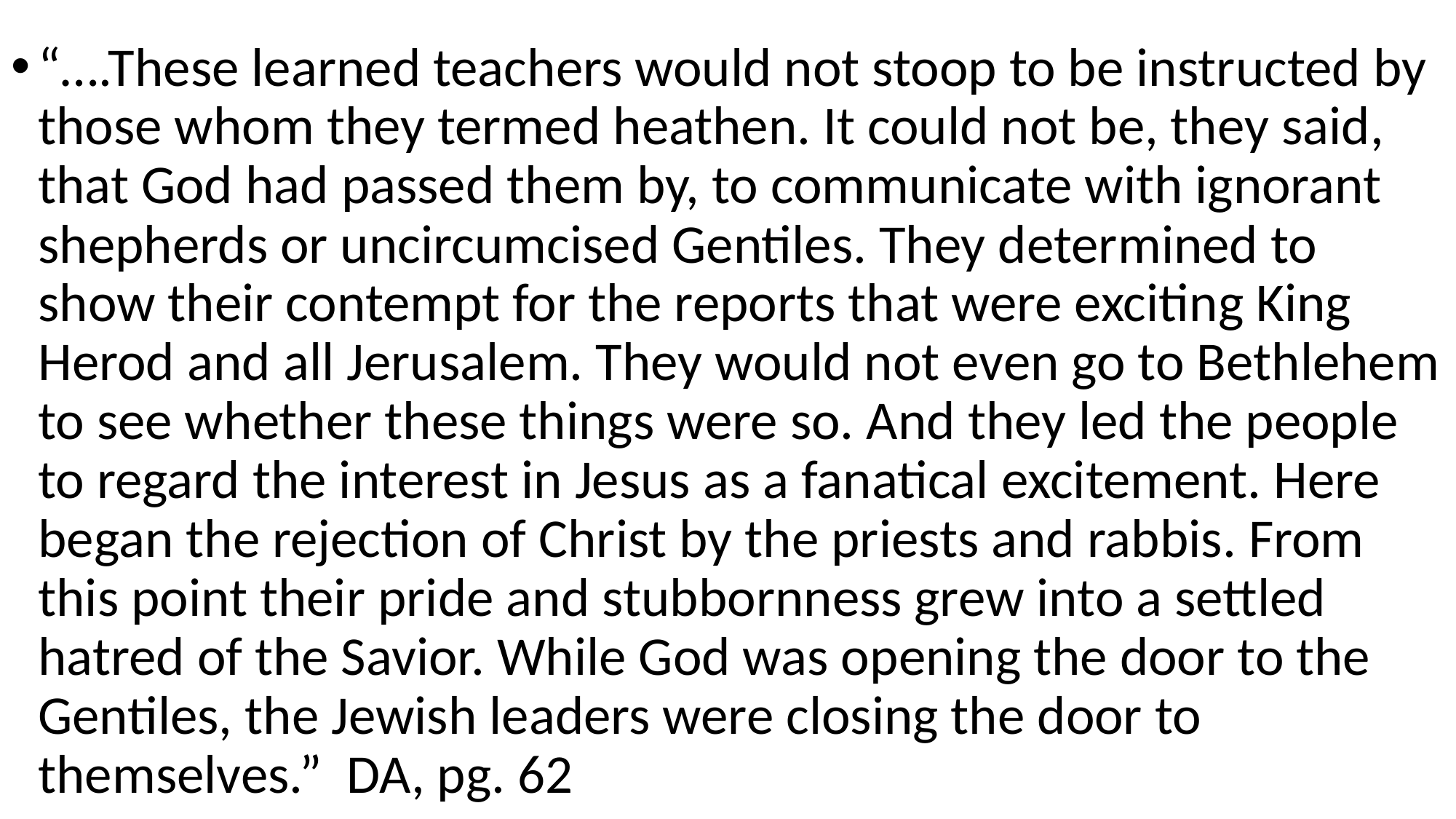

#
“….These learned teachers would not stoop to be instructed by those whom they termed heathen. It could not be, they said, that God had passed them by, to communicate with ignorant shepherds or uncircumcised Gentiles. They determined to show their contempt for the reports that were exciting King Herod and all Jerusalem. They would not even go to Bethlehem to see whether these things were so. And they led the people to regard the interest in Jesus as a fanatical excitement. Here began the rejection of Christ by the priests and rabbis. From this point their pride and stubbornness grew into a settled hatred of the Savior. While God was opening the door to the Gentiles, the Jewish leaders were closing the door to themselves.”  DA, pg. 62